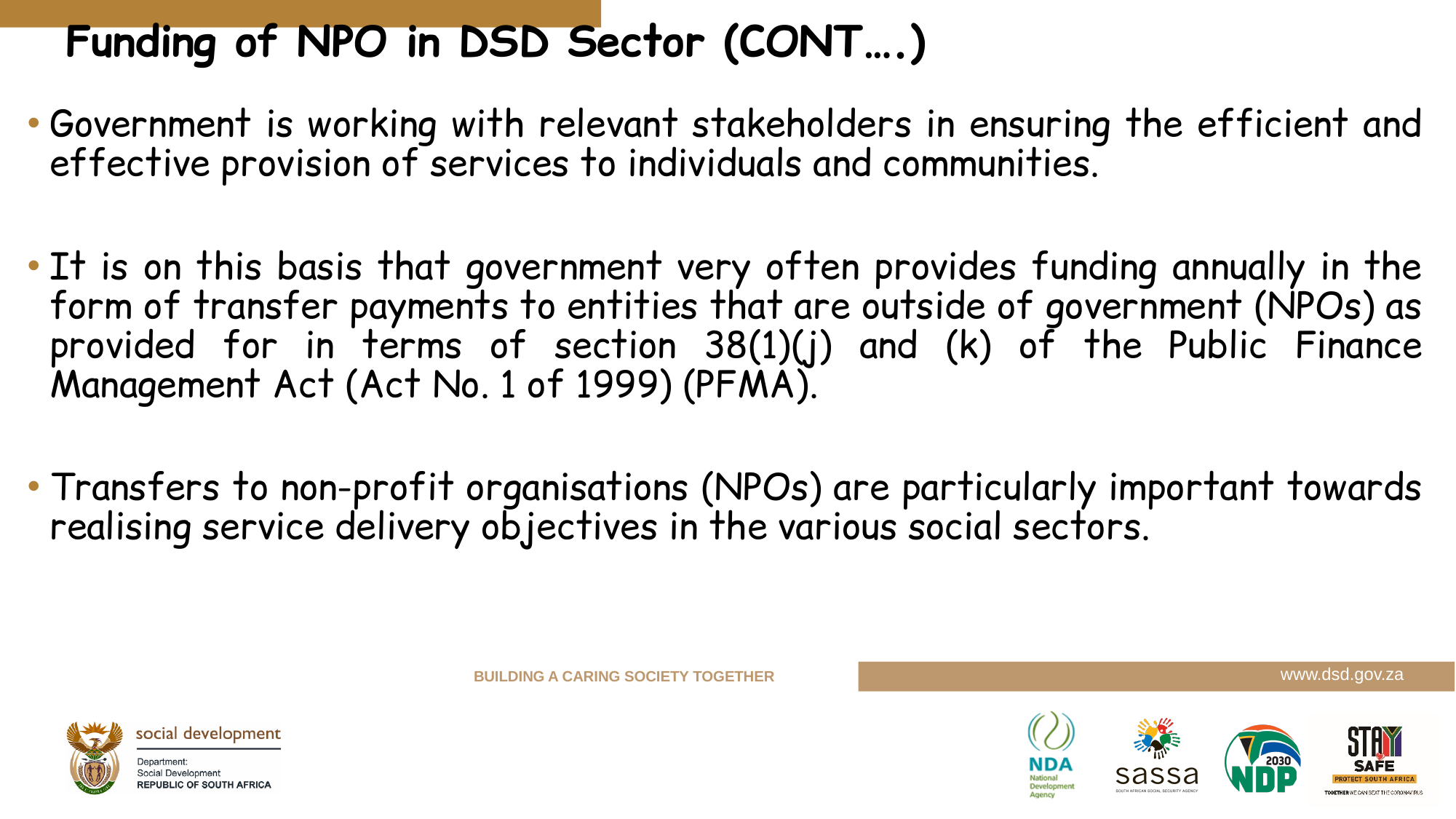

# Funding of NPO in DSD Sector (CONT….)
Government is working with relevant stakeholders in ensuring the efficient and effective provision of services to individuals and communities.

It is on this basis that government very often provides funding annually in the form of transfer payments to entities that are outside of government (NPOs) as provided for in terms of section 38(1)(j) and (k) of the Public Finance Management Act (Act No. 1 of 1999) (PFMA).

Transfers to non-profit organisations (NPOs) are particularly important towards realising service delivery objectives in the various social sectors.